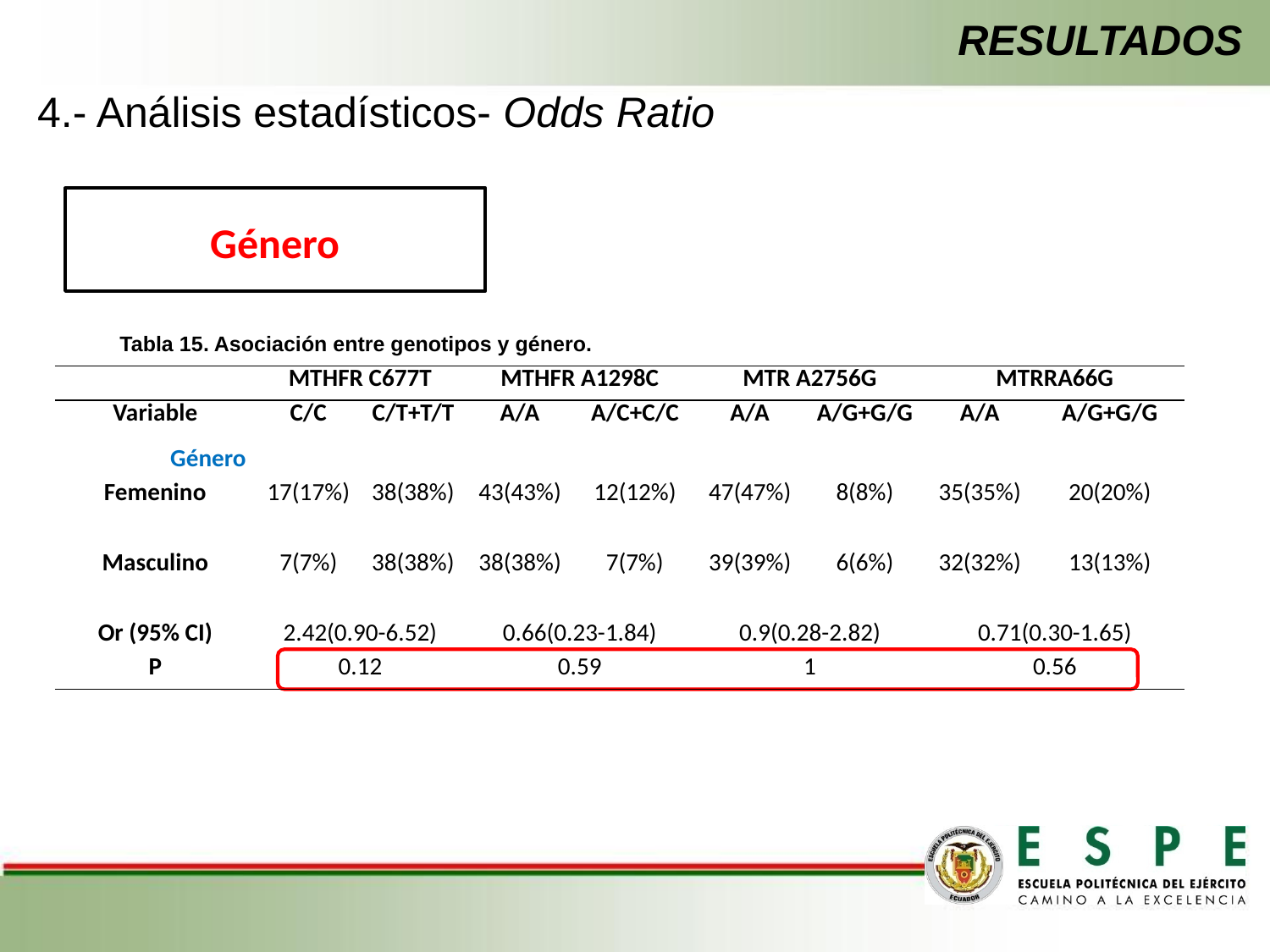

RESULTADOS
4.- Análisis estadísticos- Odds Ratio
Género
Tabla 15. Asociación entre genotipos y género.
|  | MTHFR C677T |  | MTHFR A1298C |  | MTR A2756G |  | MTRRA66G |  |
| --- | --- | --- | --- | --- | --- | --- | --- | --- |
| Variable | C/C | C/T+T/T | A/A | A/C+C/C | A/A | A/G+G/G | A/A | A/G+G/G |
| Género |  |  |  |  |  |  |  |  |
| Femenino | 17(17%) | 38(38%) | 43(43%) | 12(12%) | 47(47%) | 8(8%) | 35(35%) | 20(20%) |
| Masculino | 7(7%) | 38(38%) | 38(38%) | 7(7%) | 39(39%) | 6(6%) | 32(32%) | 13(13%) |
| Or (95% CI) | 2.42(0.90-6.52) |  | 0.66(0.23-1.84) |  | 0.9(0.28-2.82) |  | 0.71(0.30-1.65) |  |
| P | 0.12 |  | 0.59 |  | 1 |  | 0.56 |  |